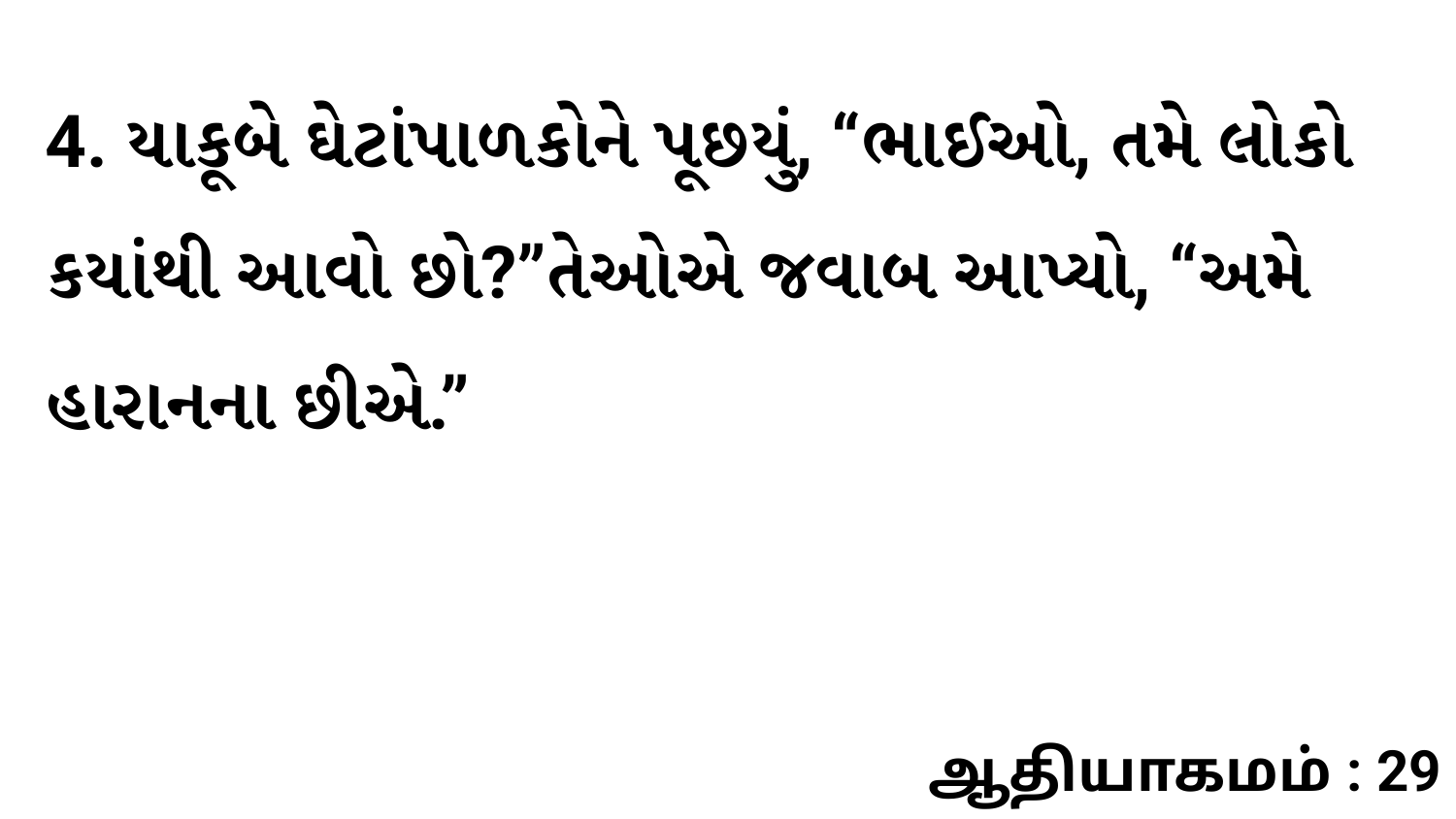

4. યાકૂબે ઘેટાંપાળકોને પૂછયું, “ભાઈઓ, તમે લોકો કયાંથી આવો છો?”તેઓએ જવાબ આપ્યો, “અમે હારાનના છીએ.”
ஆதியாகமம் : 29